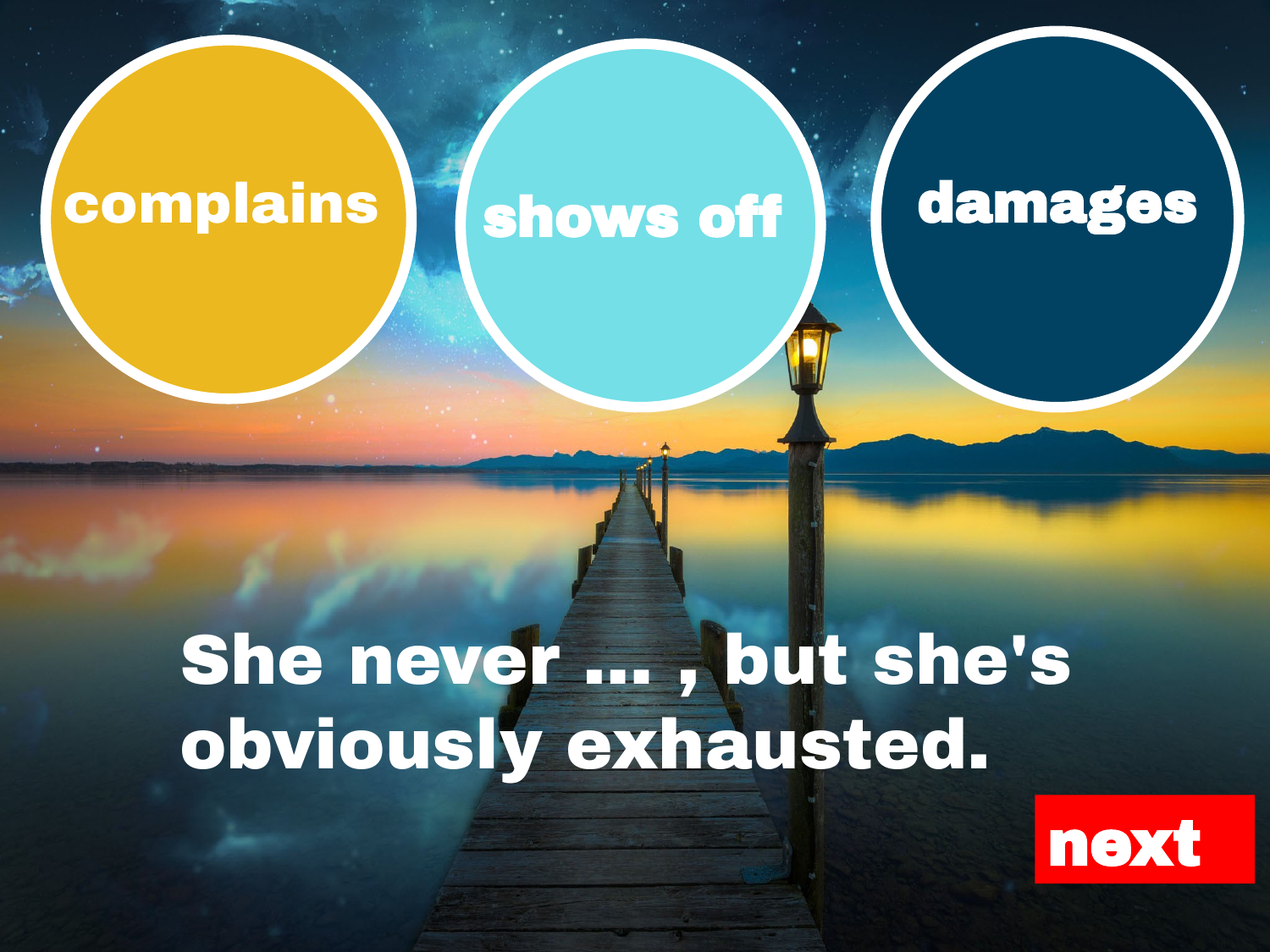

damages

complains

shows off
She never … , but she's obviously exhausted.
next